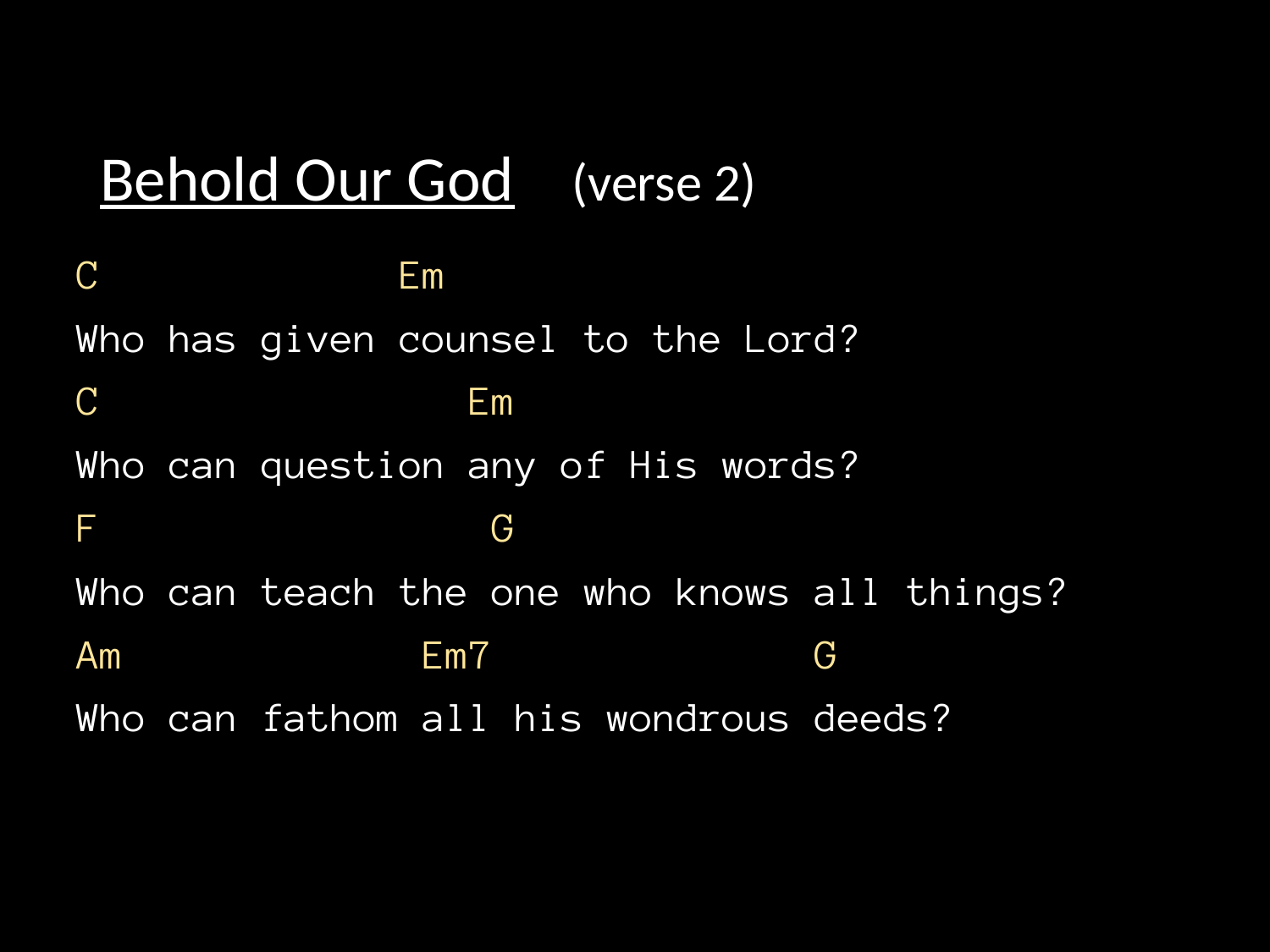

# Behold Our God    (verse 2)
C             Em
Who has given counsel to the Lord?
C                Em
Who can question any of His words?
F                 G
Who can teach the one who knows all things?
Am             Em7              G
Who can fathom all his wondrous deeds?